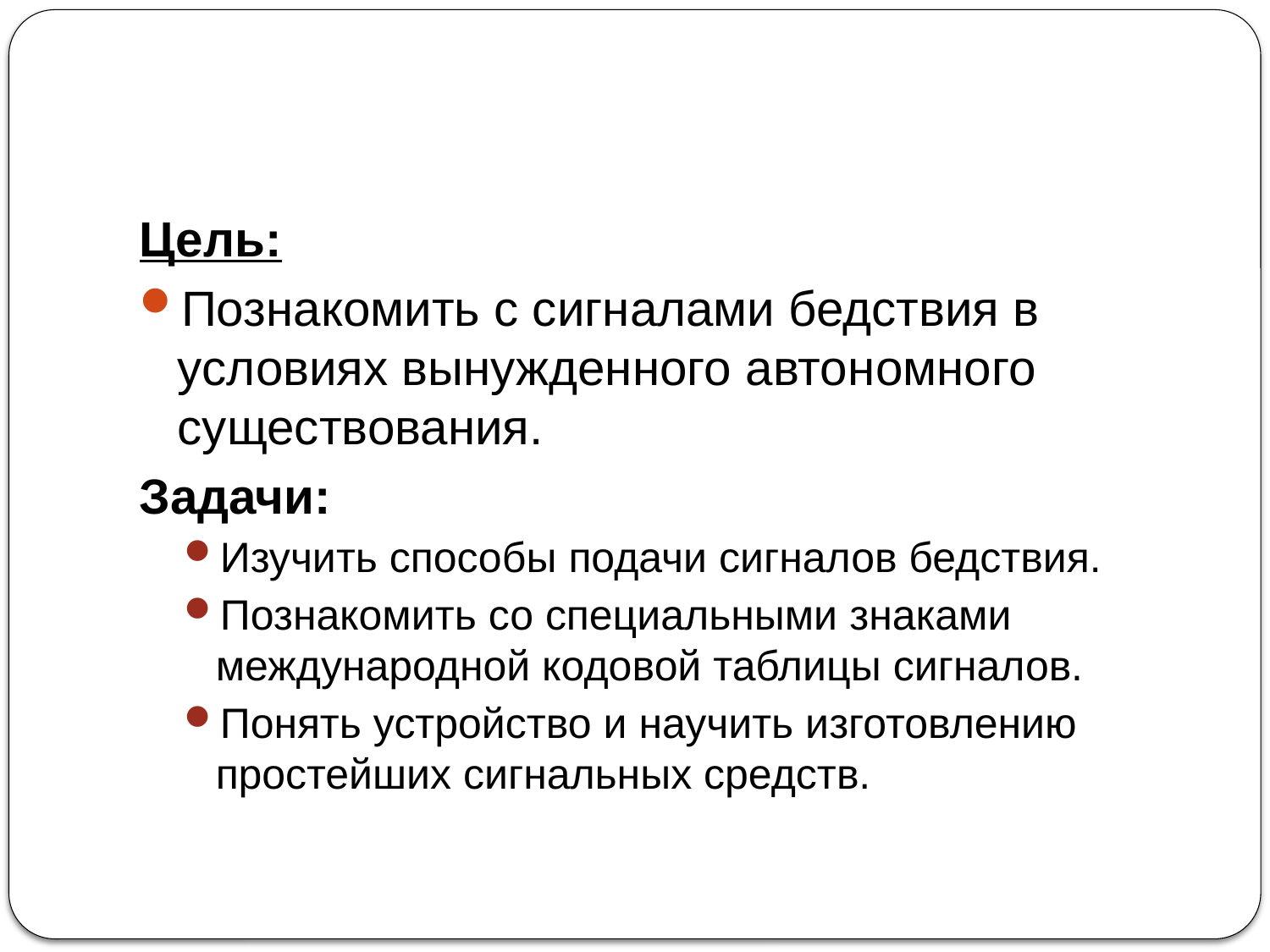

#
Цель:
Познакомить с сигналами бедствия в условиях вынужденного авто­номного существования.
Задачи:
Изучить способы подачи сигналов бедствия.
Познакомить со специальными знаками международной кодо­вой таблицы сигналов.
Понять устройство и научить изготовлению простейших сигнальных средств.